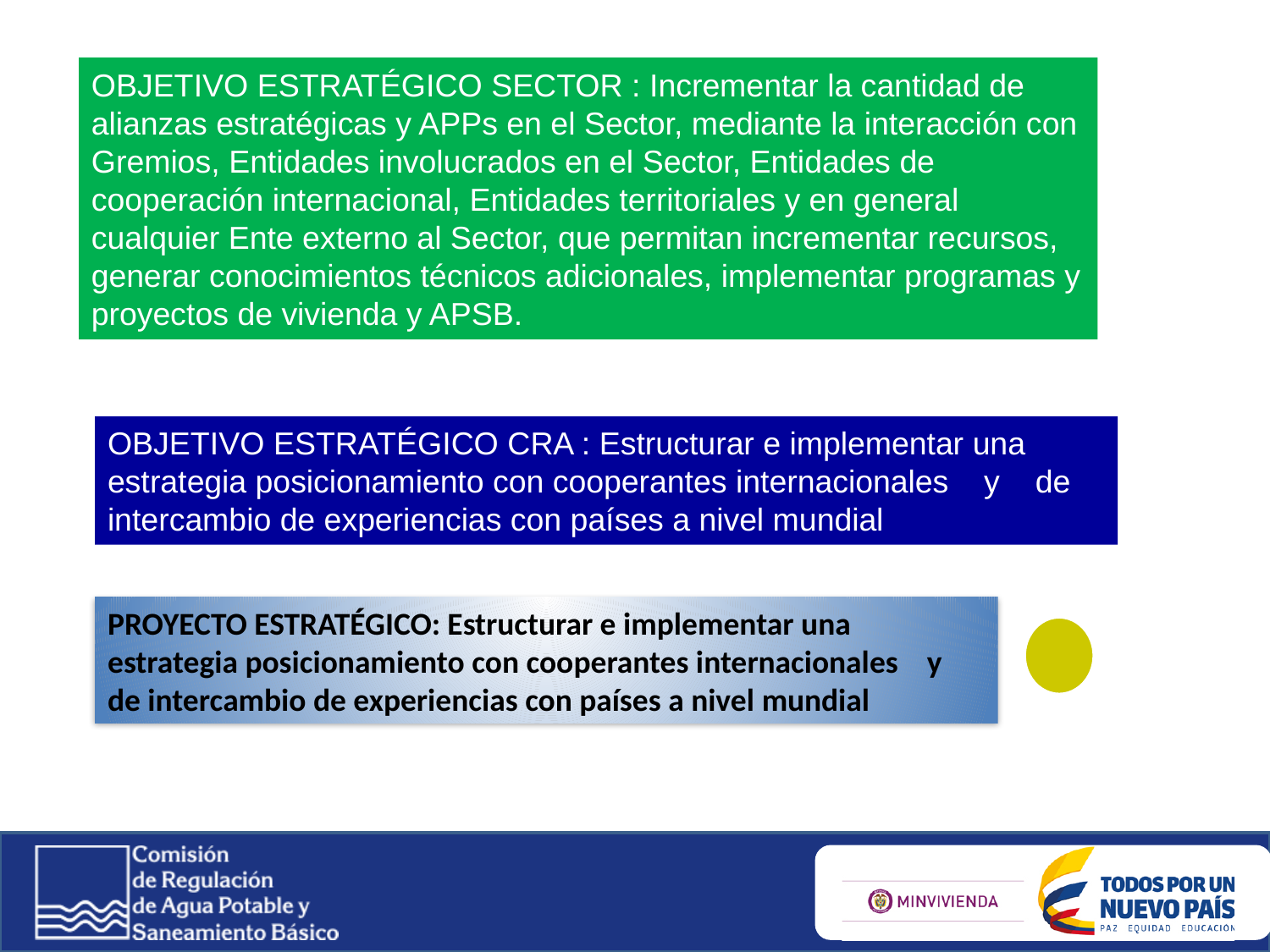

OBJETIVO ESTRATÉGICO SECTOR : Incrementar la cantidad de alianzas estratégicas y APPs en el Sector, mediante la interacción con Gremios, Entidades involucrados en el Sector, Entidades de cooperación internacional, Entidades territoriales y en general cualquier Ente externo al Sector, que permitan incrementar recursos, generar conocimientos técnicos adicionales, implementar programas y proyectos de vivienda y APSB.
OBJETIVO ESTRATÉGICO CRA : Estructurar e implementar una estrategia posicionamiento con cooperantes internacionales    y    de intercambio de experiencias con países a nivel mundial
PROYECTO ESTRATÉGICO: Estructurar e implementar una estrategia posicionamiento con cooperantes internacionales    y    de intercambio de experiencias con países a nivel mundial